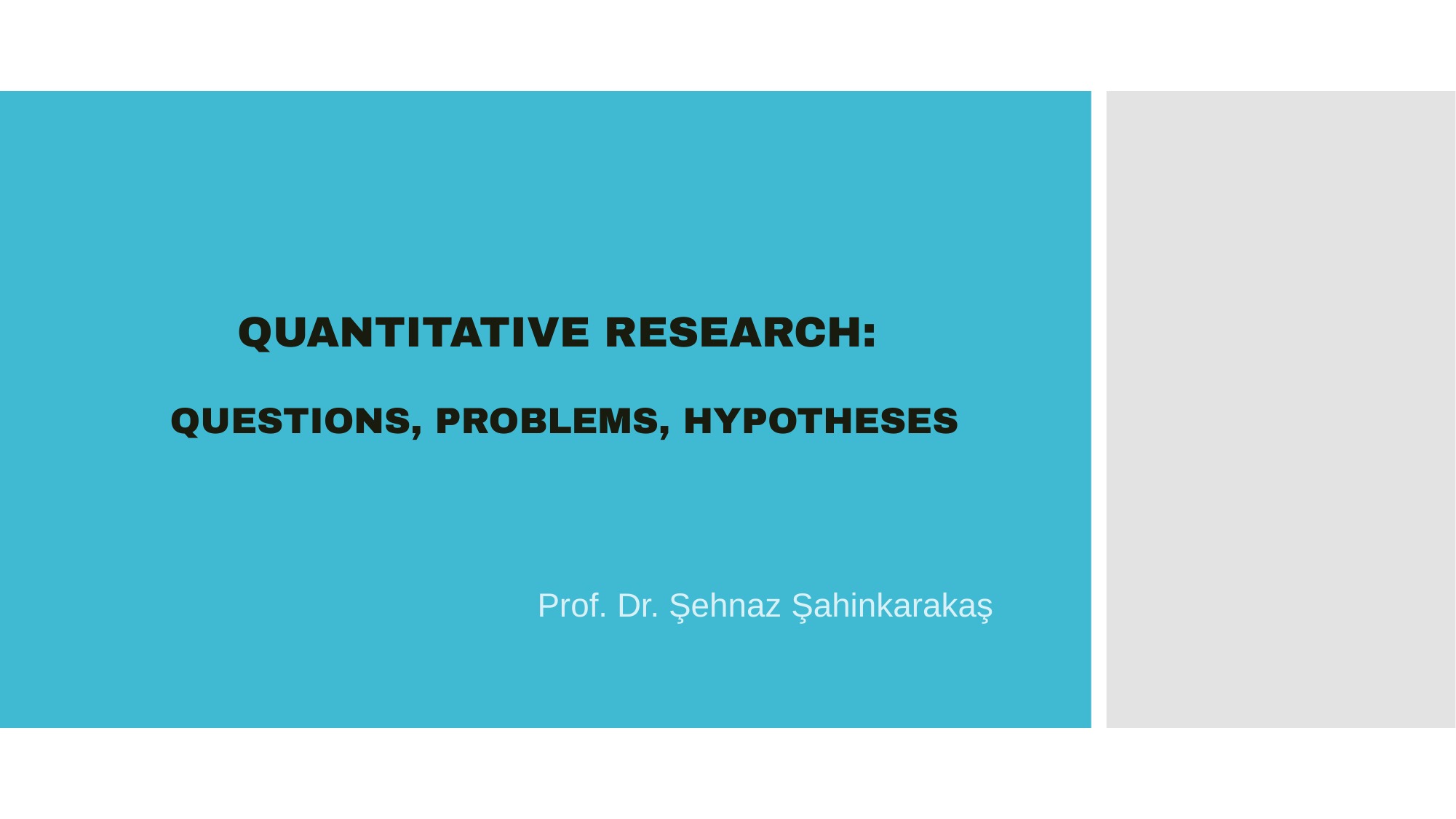

# Quantıtatıve research: QUESTIONS, PROBLEMS, HYPOTHESES
Prof. Dr. Şehnaz Şahinkarakaş